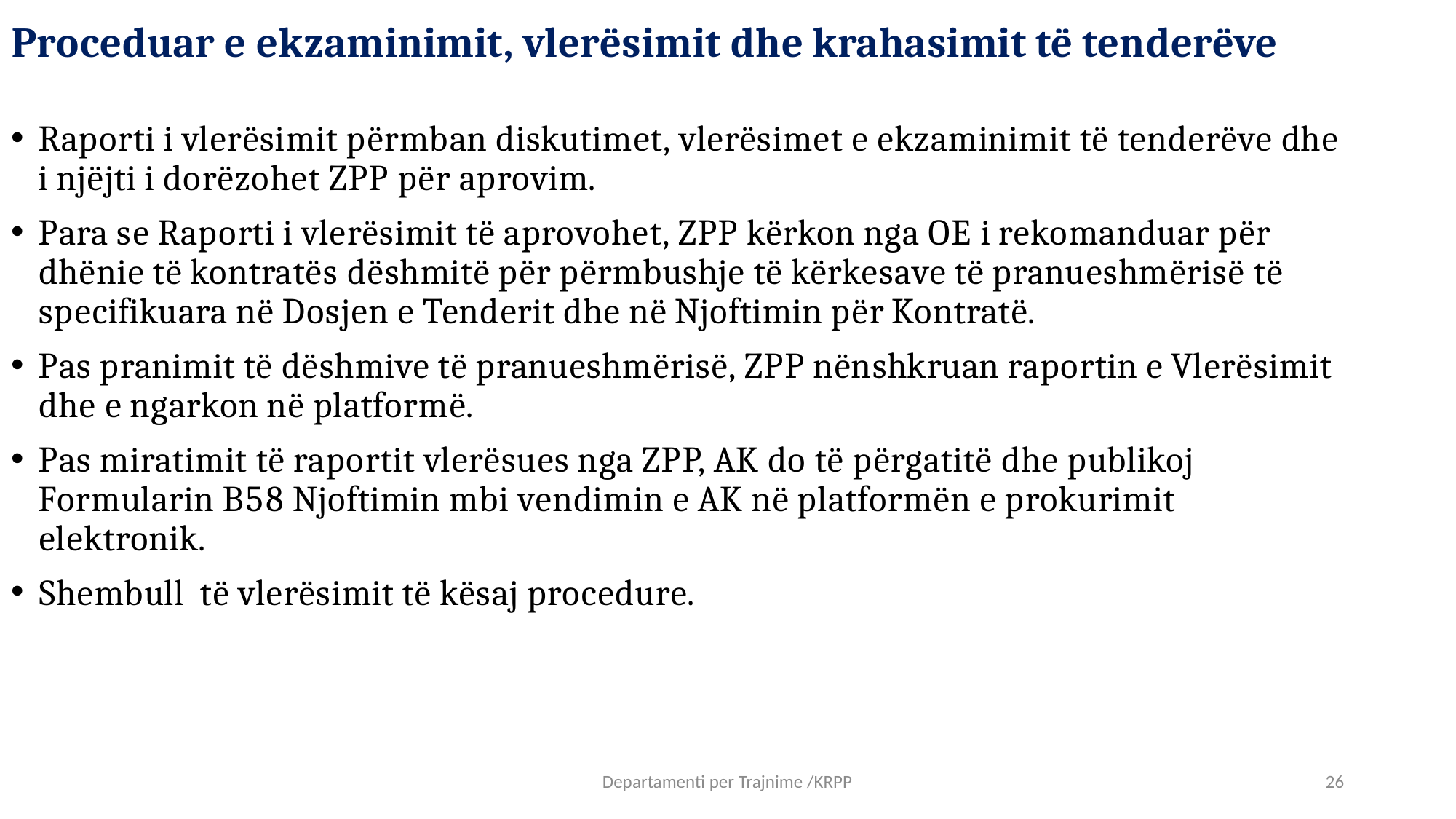

# Proceduar e ekzaminimit, vlerësimit dhe krahasimit të tenderëve
Raporti i vlerësimit përmban diskutimet, vlerësimet e ekzaminimit të tenderëve dhe i njëjti i dorëzohet ZPP për aprovim.
Para se Raporti i vlerësimit të aprovohet, ZPP kërkon nga OE i rekomanduar për dhënie të kontratës dëshmitë për përmbushje të kërkesave të pranueshmërisë të specifikuara në Dosjen e Tenderit dhe në Njoftimin për Kontratë.
Pas pranimit të dëshmive të pranueshmërisë, ZPP nënshkruan raportin e Vlerësimit dhe e ngarkon në platformë.
Pas miratimit të raportit vlerësues nga ZPP, AK do të përgatitë dhe publikoj Formularin B58 Njoftimin mbi vendimin e AK në platformën e prokurimit elektronik.
Shembull  të vlerësimit të kësaj procedure.
Departamenti per Trajnime /KRPP
26